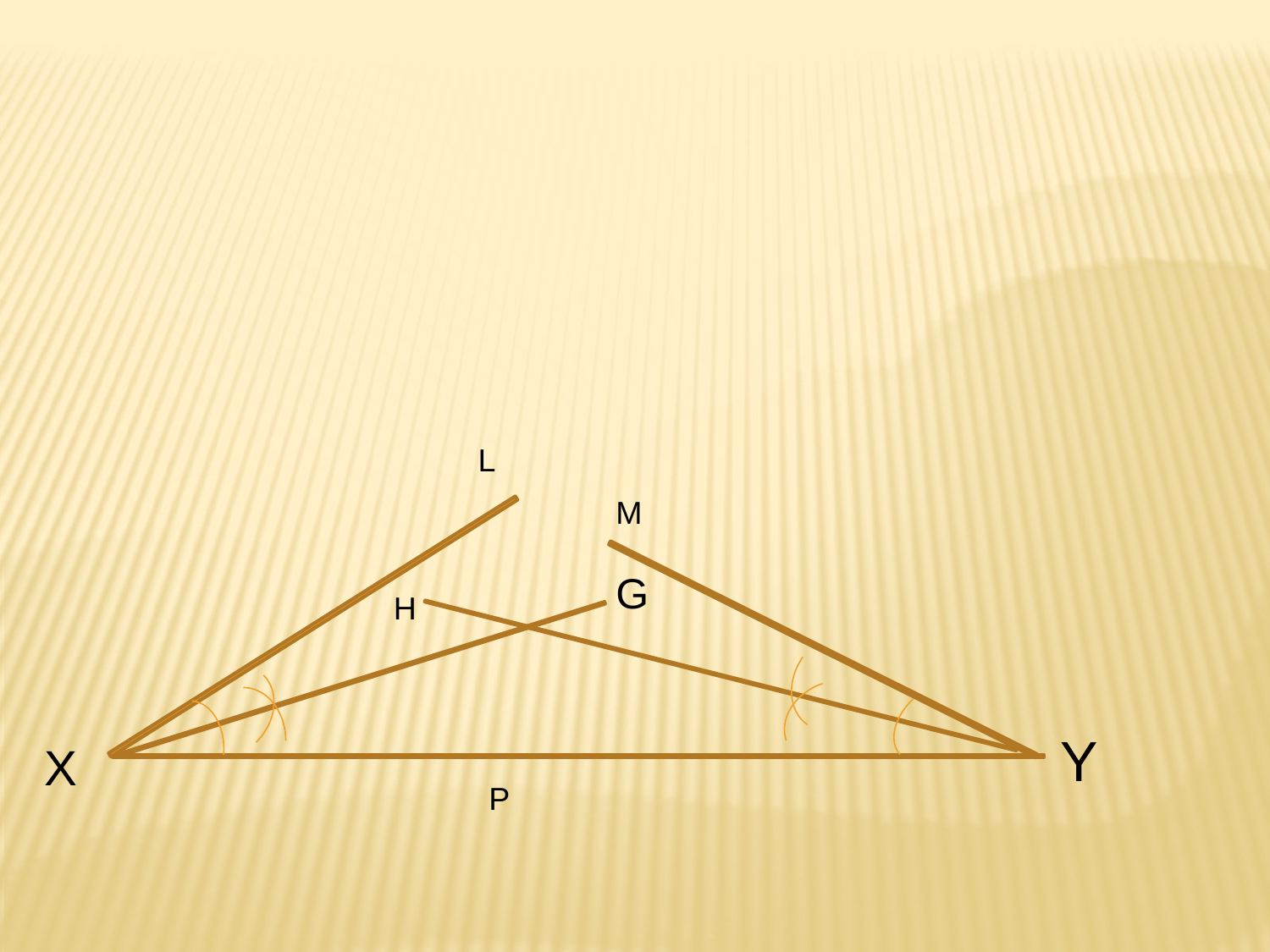

L
M
G
H

Y
X
P